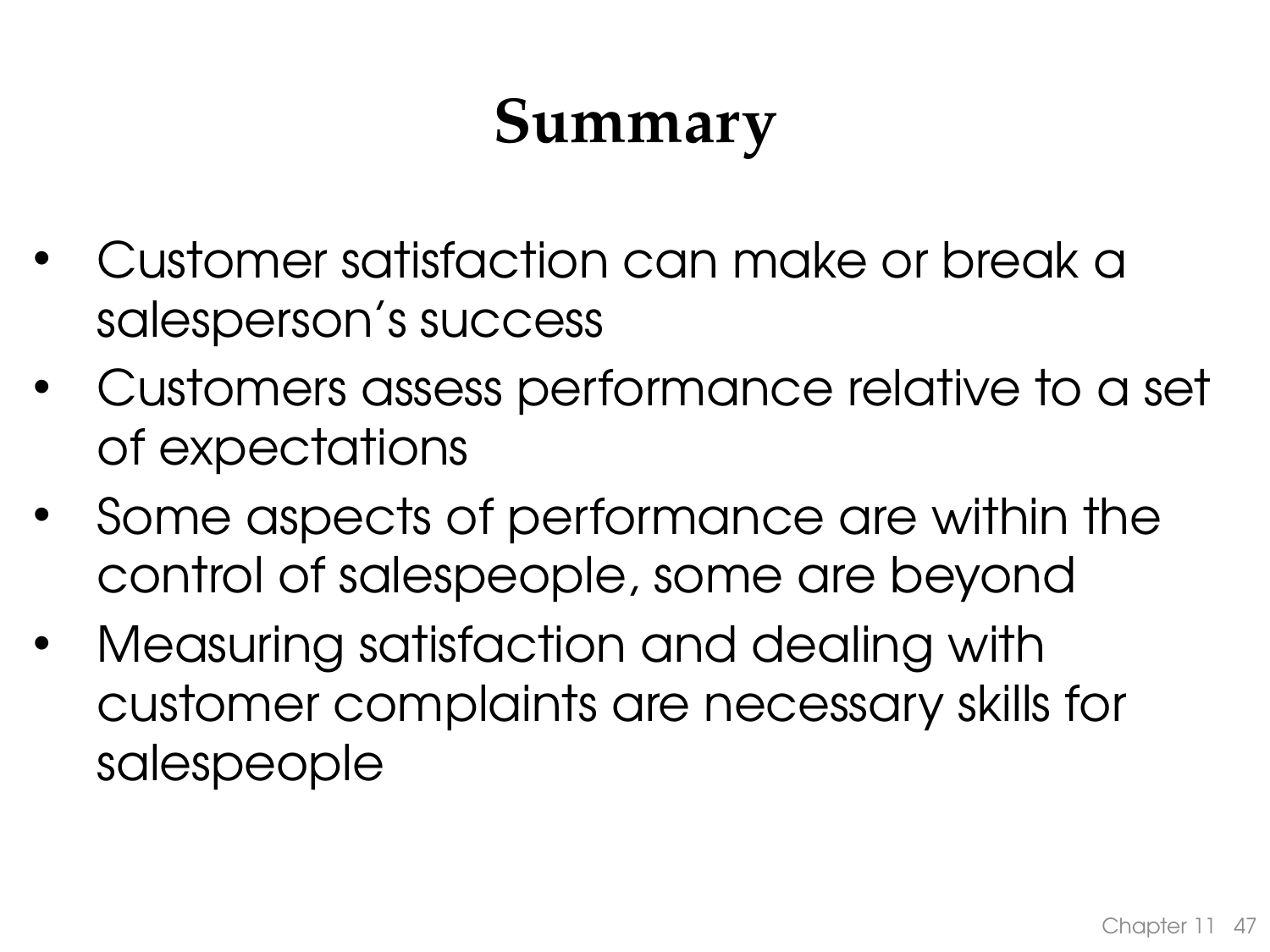

# Summary
Customer satisfaction can make or break a salesperson’s success
Customers assess performance relative to a set of expectations
Some aspects of performance are within the control of salespeople, some are beyond
Measuring satisfaction and dealing with customer complaints are necessary skills for salespeople